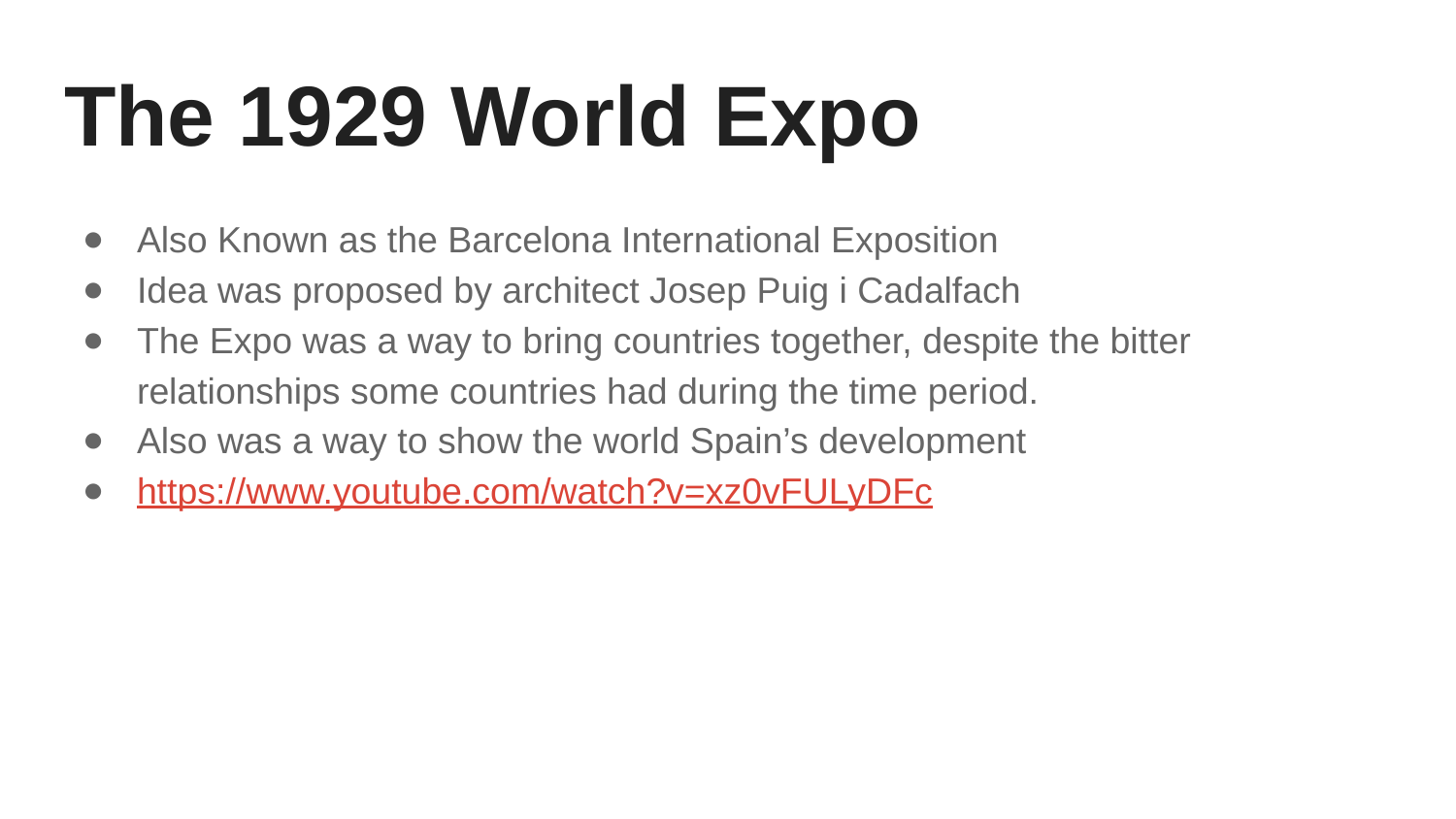

# The 1929 World Expo
Also Known as the Barcelona International Exposition
Idea was proposed by architect Josep Puig i Cadalfach
The Expo was a way to bring countries together, despite the bitter relationships some countries had during the time period.
Also was a way to show the world Spain’s development
https://www.youtube.com/watch?v=xz0vFULyDFc